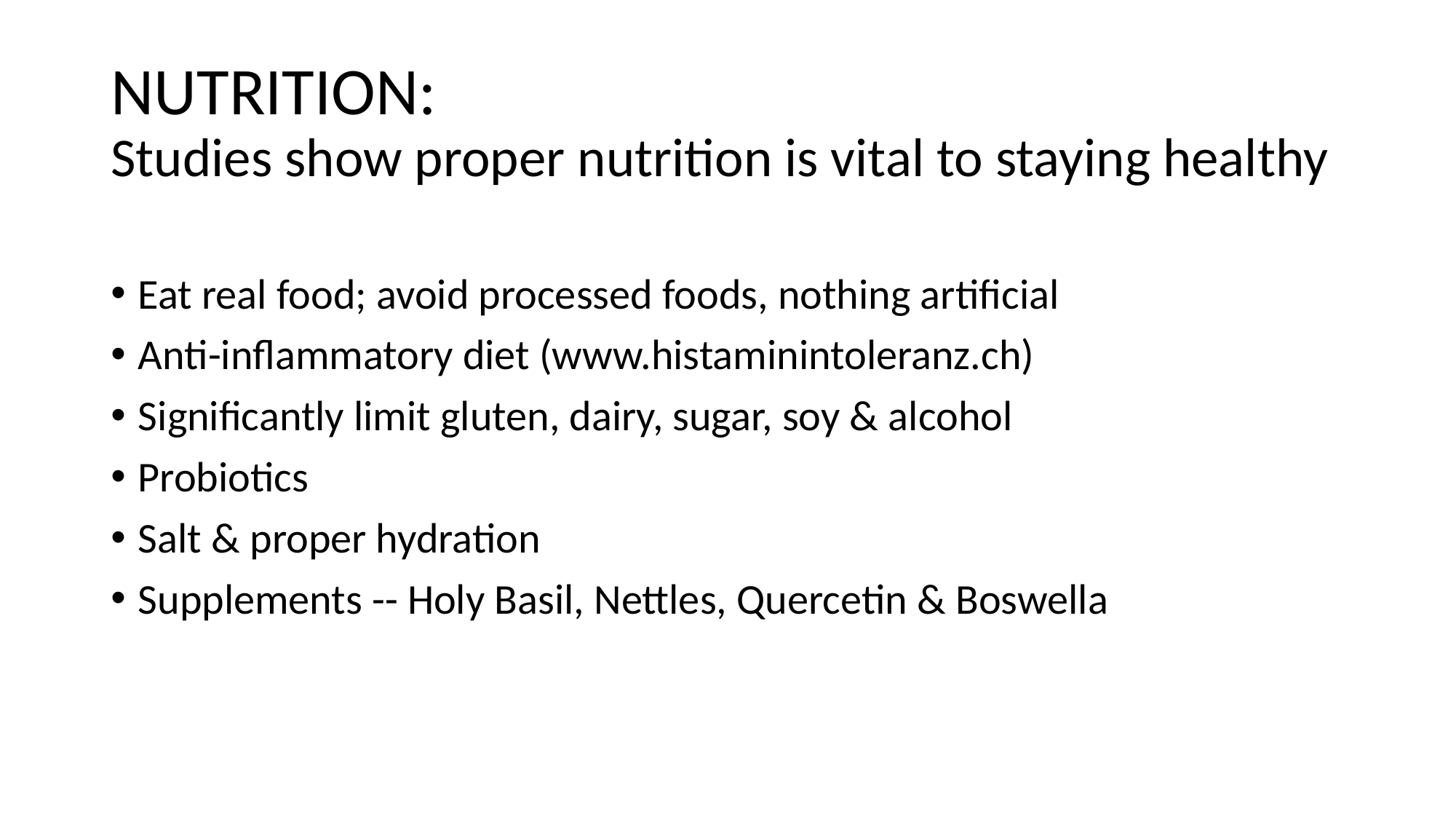

# NUTRITION: Studies show proper nutrition is vital to staying healthy
Eat real food; avoid processed foods, nothing artificial
Anti-inflammatory diet (www.histaminintoleranz.ch)
Significantly limit gluten, dairy, sugar, soy & alcohol
Probiotics
Salt & proper hydration
Supplements -- Holy Basil, Nettles, Quercetin & Boswella